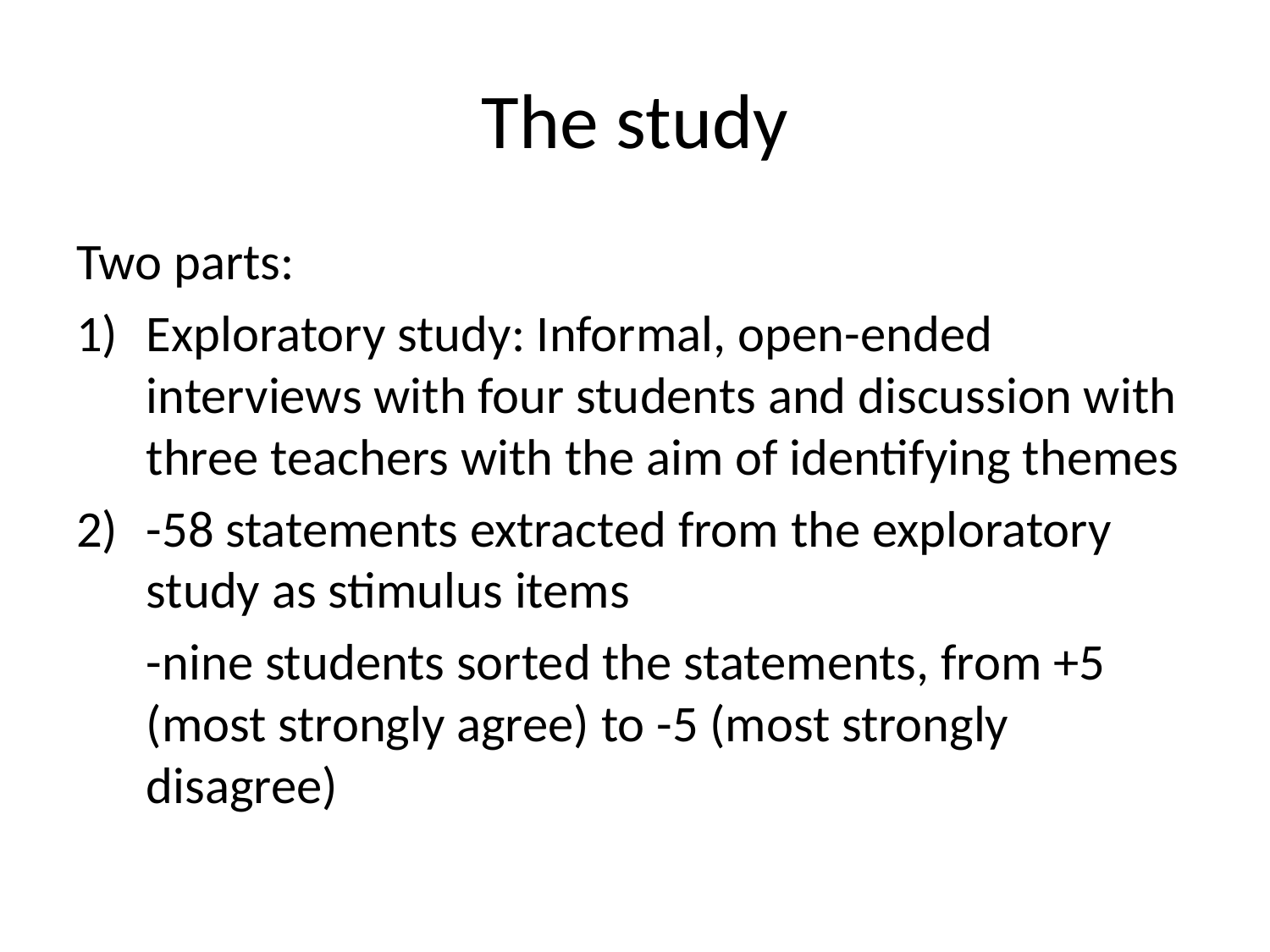

# The study
Two parts:
Exploratory study: Informal, open-ended interviews with four students and discussion with three teachers with the aim of identifying themes
-58 statements extracted from the exploratory study as stimulus items
	-nine students sorted the statements, from +5 (most strongly agree) to -5 (most strongly disagree)